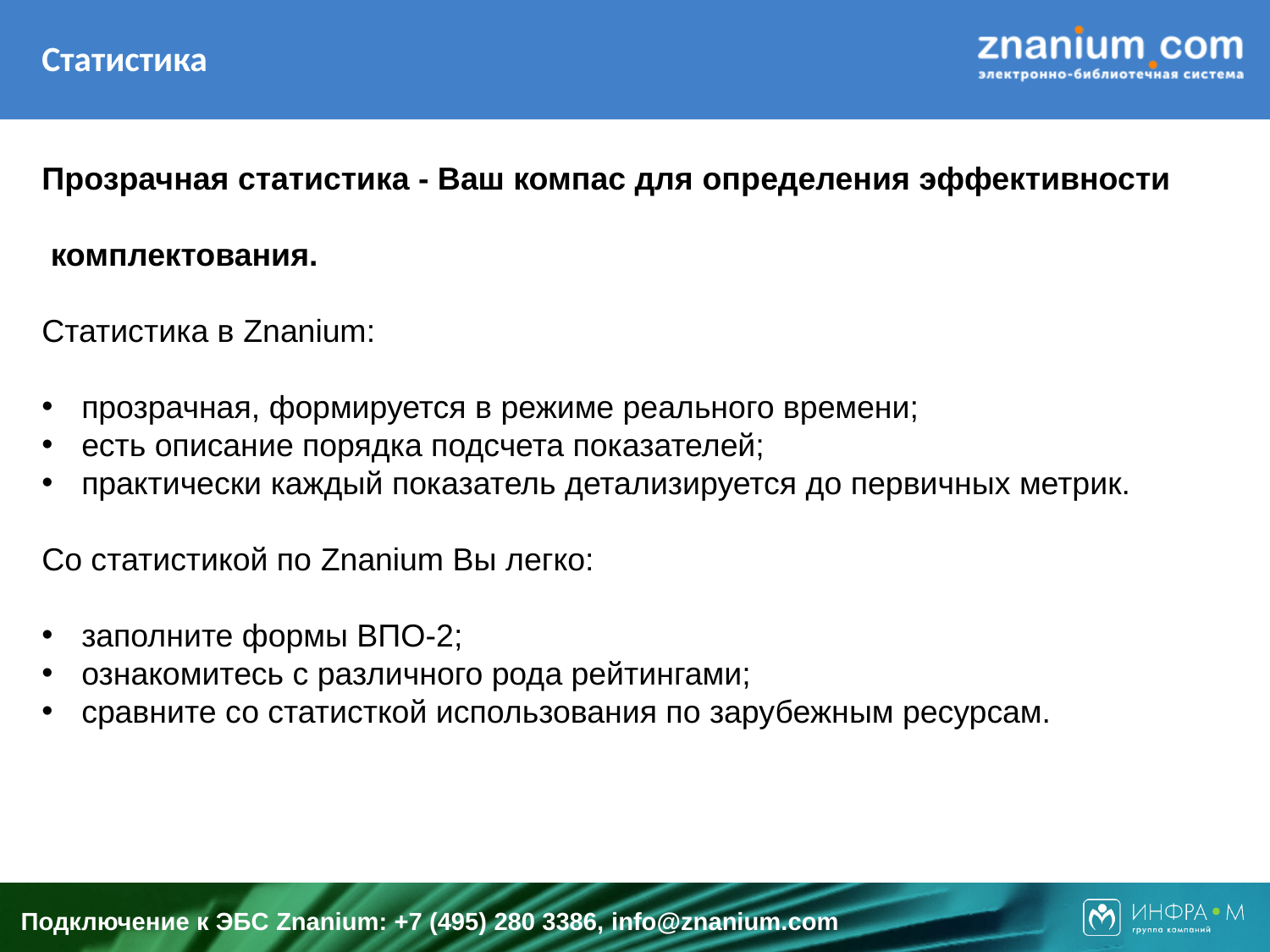

# Статистика
Прозрачная статистика - Ваш компас для определения эффективности

 комплектования.

Статистика в Znanium:

прозрачная, формируется в режиме реального времени;
есть описание порядка подсчета показателей;
практически каждый показатель детализируется до первичных метрик.

Со статистикой по Znanium Вы легко:

заполните формы ВПО-2;
ознакомитесь с различного рода рейтингами;
сравните со статисткой использования по зарубежным ресурсам.